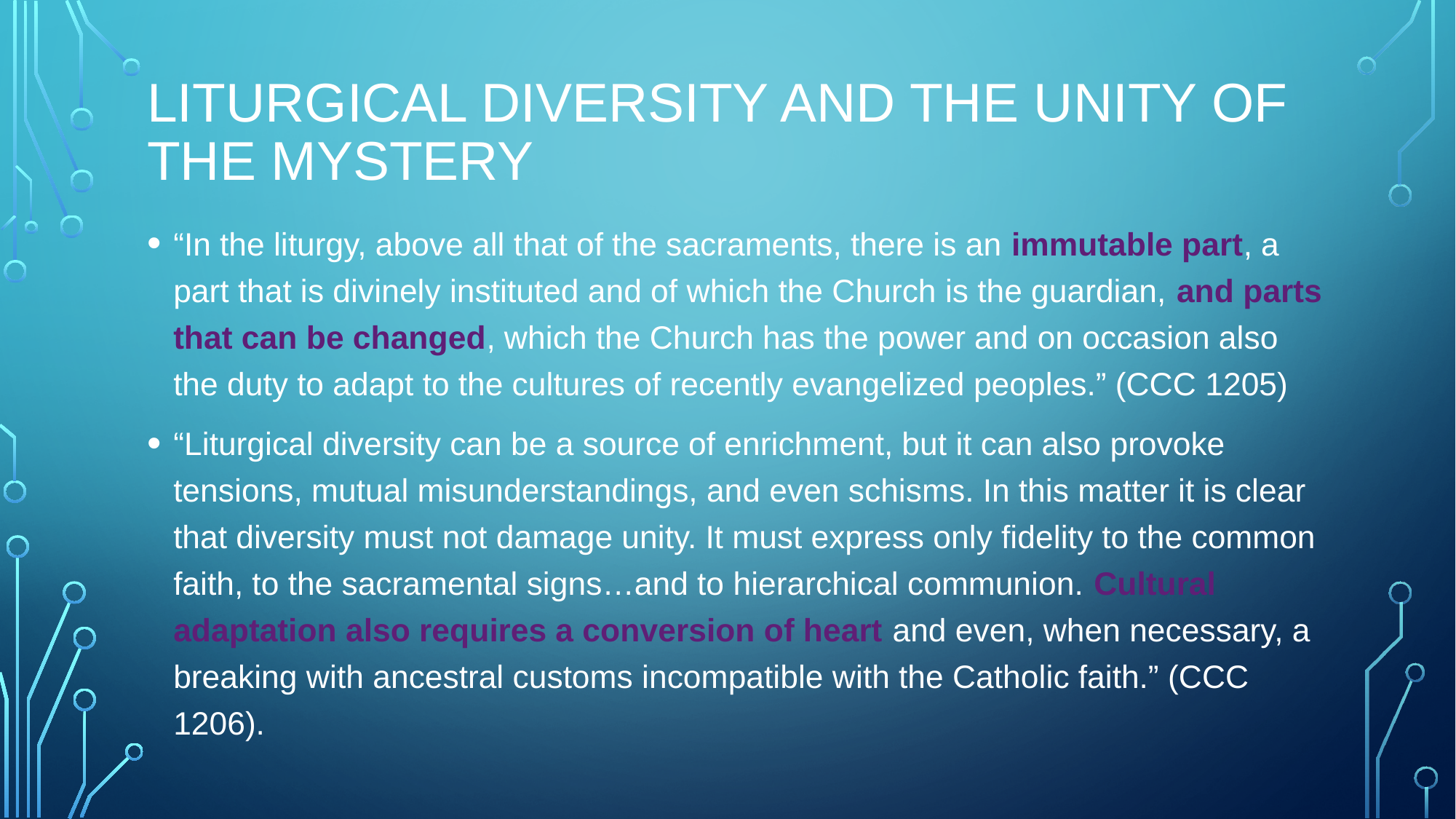

# Liturgical diversity and the unity of the mystery
“In the liturgy, above all that of the sacraments, there is an immutable part, a part that is divinely instituted and of which the Church is the guardian, and parts that can be changed, which the Church has the power and on occasion also the duty to adapt to the cultures of recently evangelized peoples.” (CCC 1205)
“Liturgical diversity can be a source of enrichment, but it can also provoke tensions, mutual misunderstandings, and even schisms. In this matter it is clear that diversity must not damage unity. It must express only fidelity to the common faith, to the sacramental signs…and to hierarchical communion. Cultural adaptation also requires a conversion of heart and even, when necessary, a breaking with ancestral customs incompatible with the Catholic faith.” (CCC 1206).